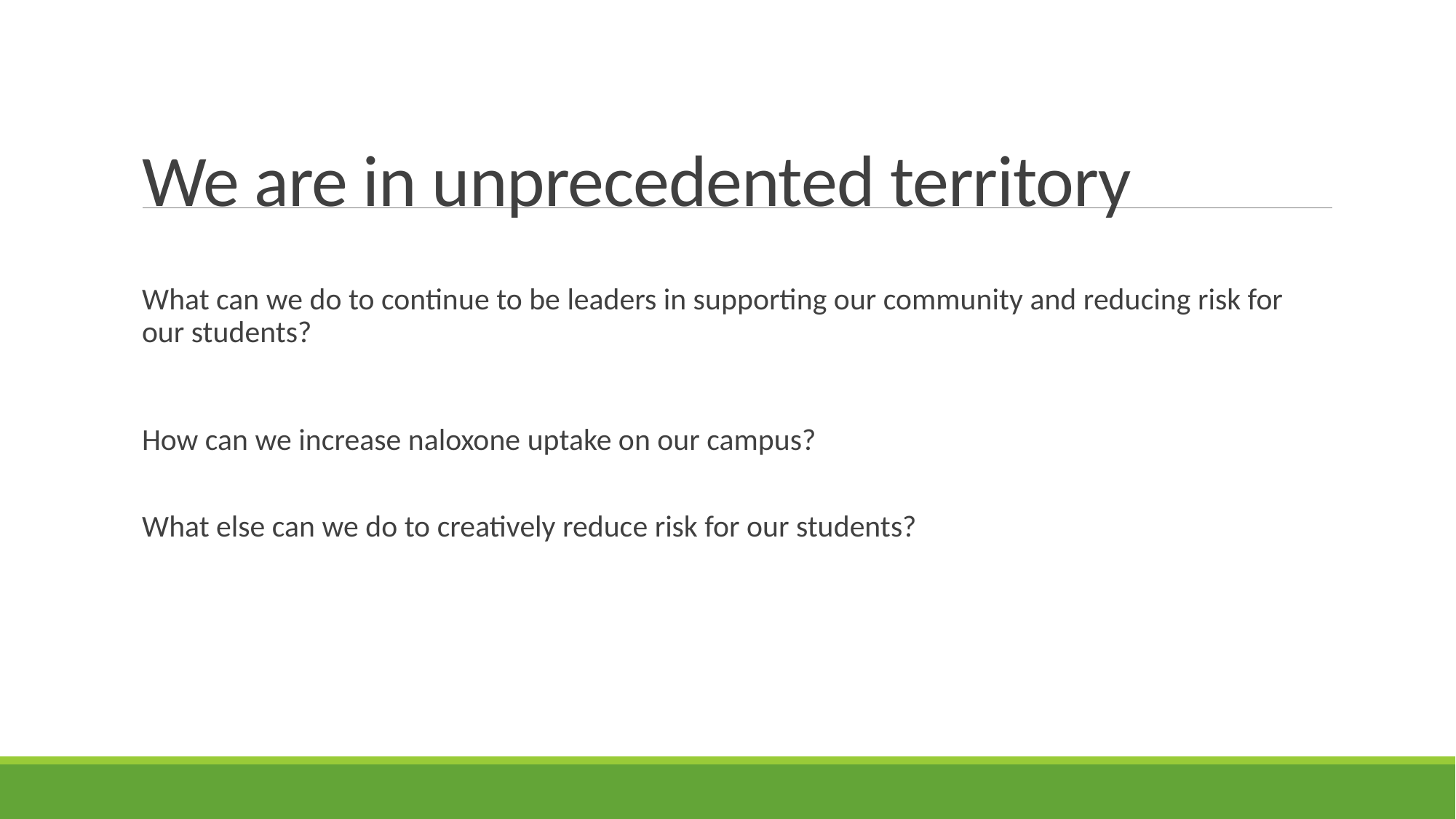

# We are in unprecedented territory

What can we do to continue to be leaders in supporting our community and reducing risk for our students?

How can we increase naloxone uptake on our campus?
What else can we do to creatively reduce risk for our students?